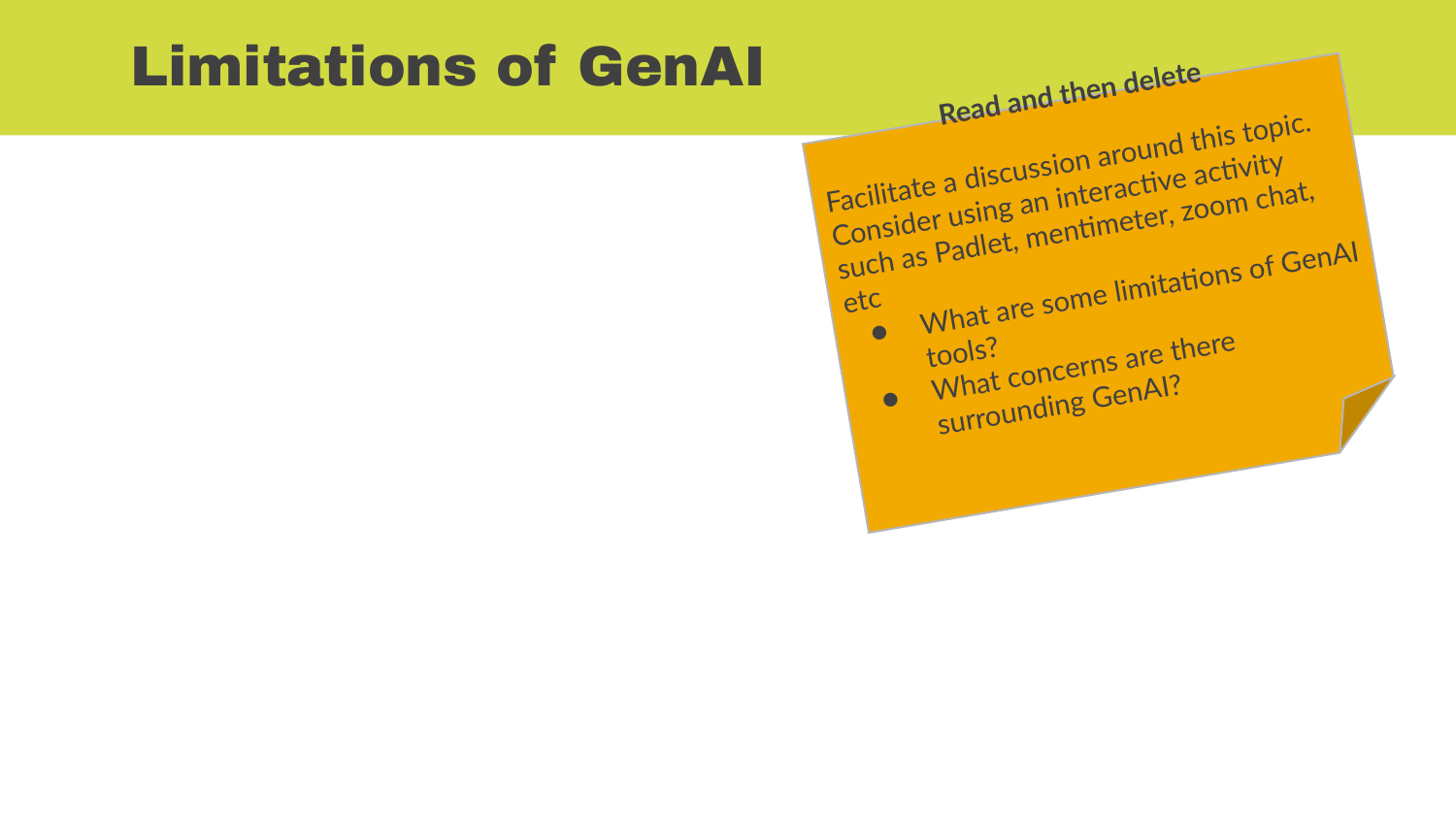

# Limitations of GenAI

Read and then delete

Facilitate a discussion around this topic. Consider using an interactive activity such as Padlet, mentimeter, zoom chat, etc
What are some limitations of GenAI tools?
What concerns are there surrounding GenAI?